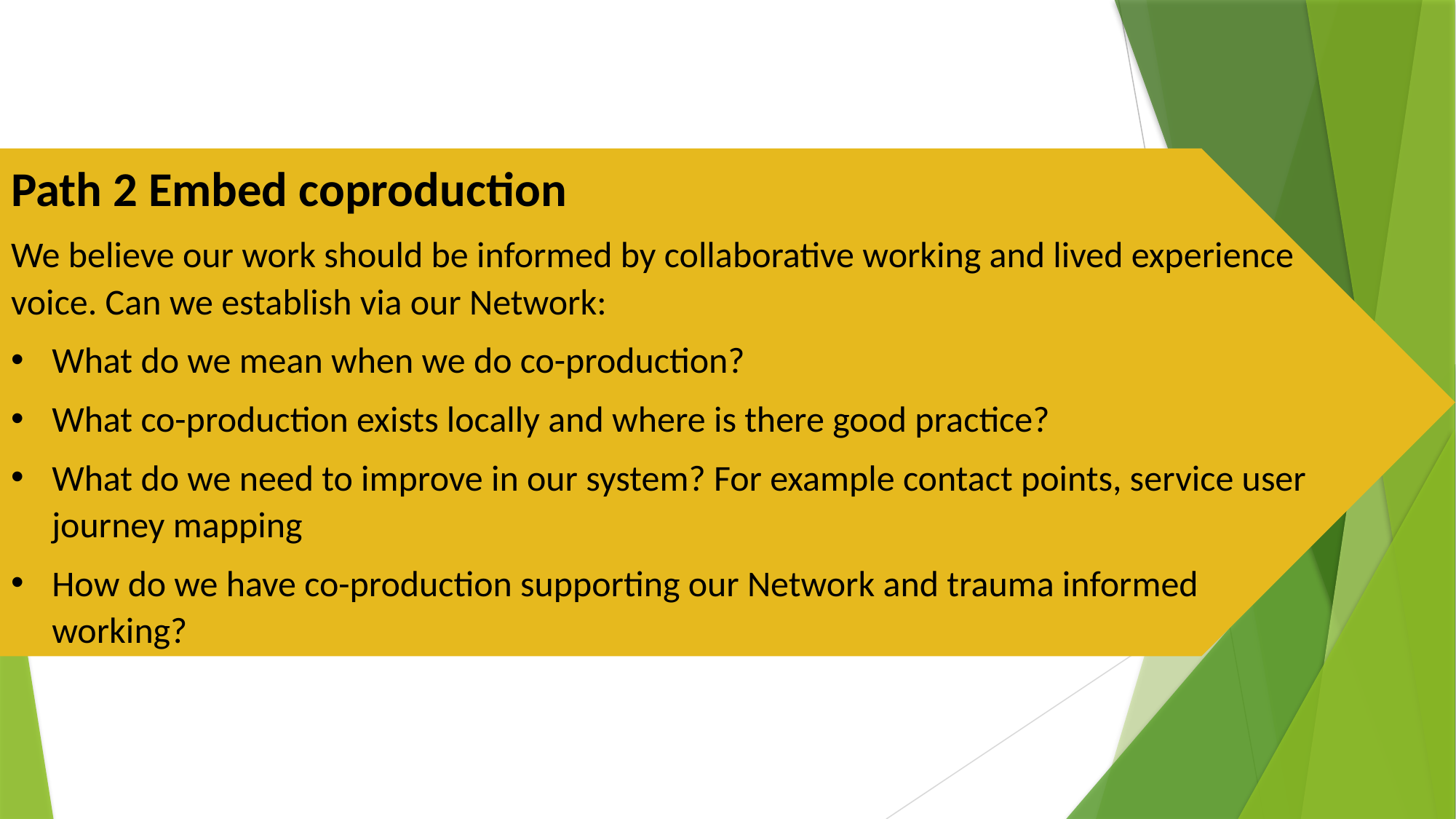

Path 2 Embed coproduction
We believe our work should be informed by collaborative working and lived experience voice. Can we establish via our Network:
What do we mean when we do co-production?
What co-production exists locally and where is there good practice?
What do we need to improve in our system? For example contact points, service user journey mapping
How do we have co-production supporting our Network and trauma informed working?